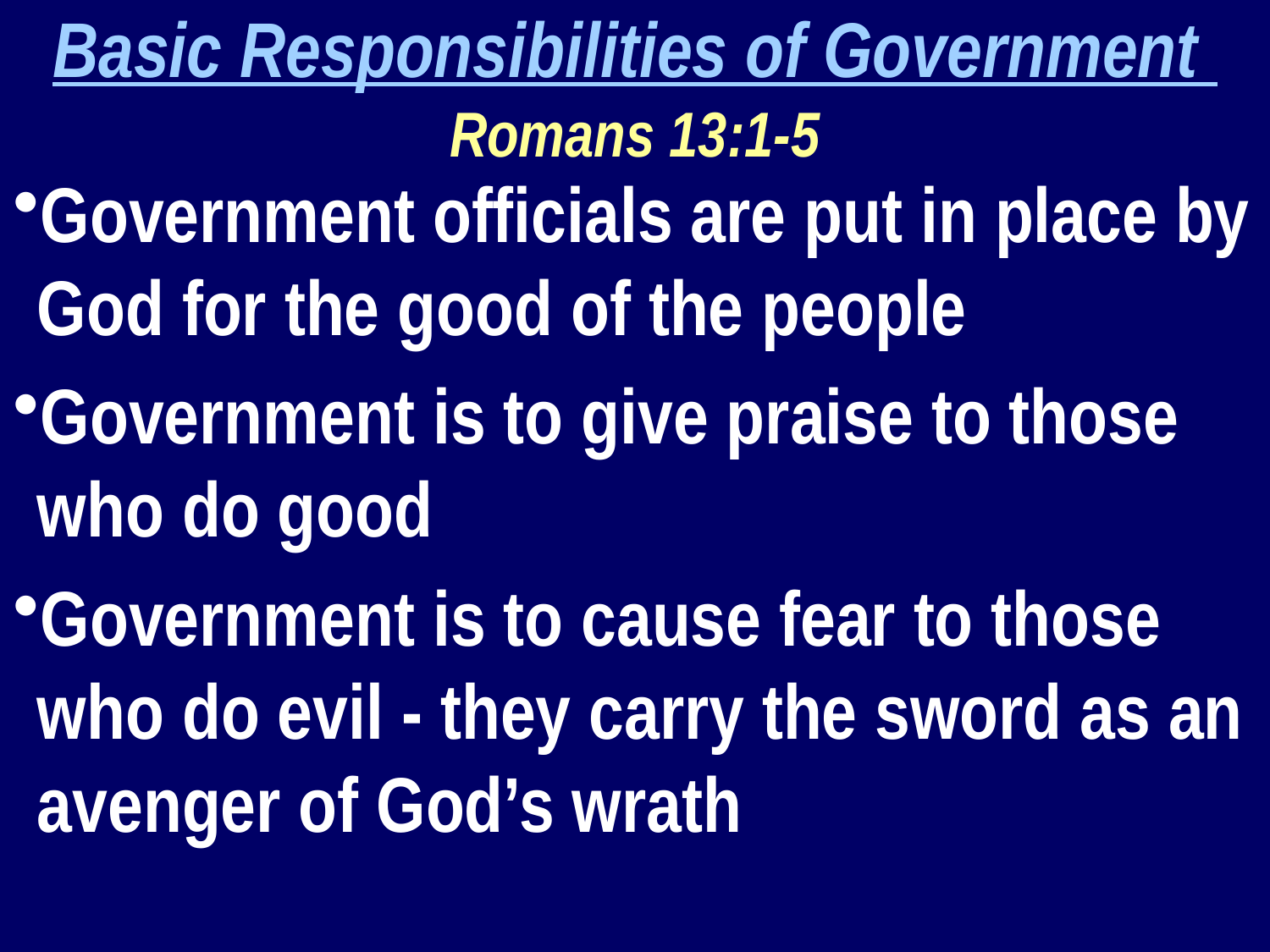

Basic Responsibilities of Government
Romans 13:1-5
Government officials are put in place by God for the good of the people
Government is to give praise to those who do good
Government is to cause fear to those who do evil - they carry the sword as an avenger of God’s wrath